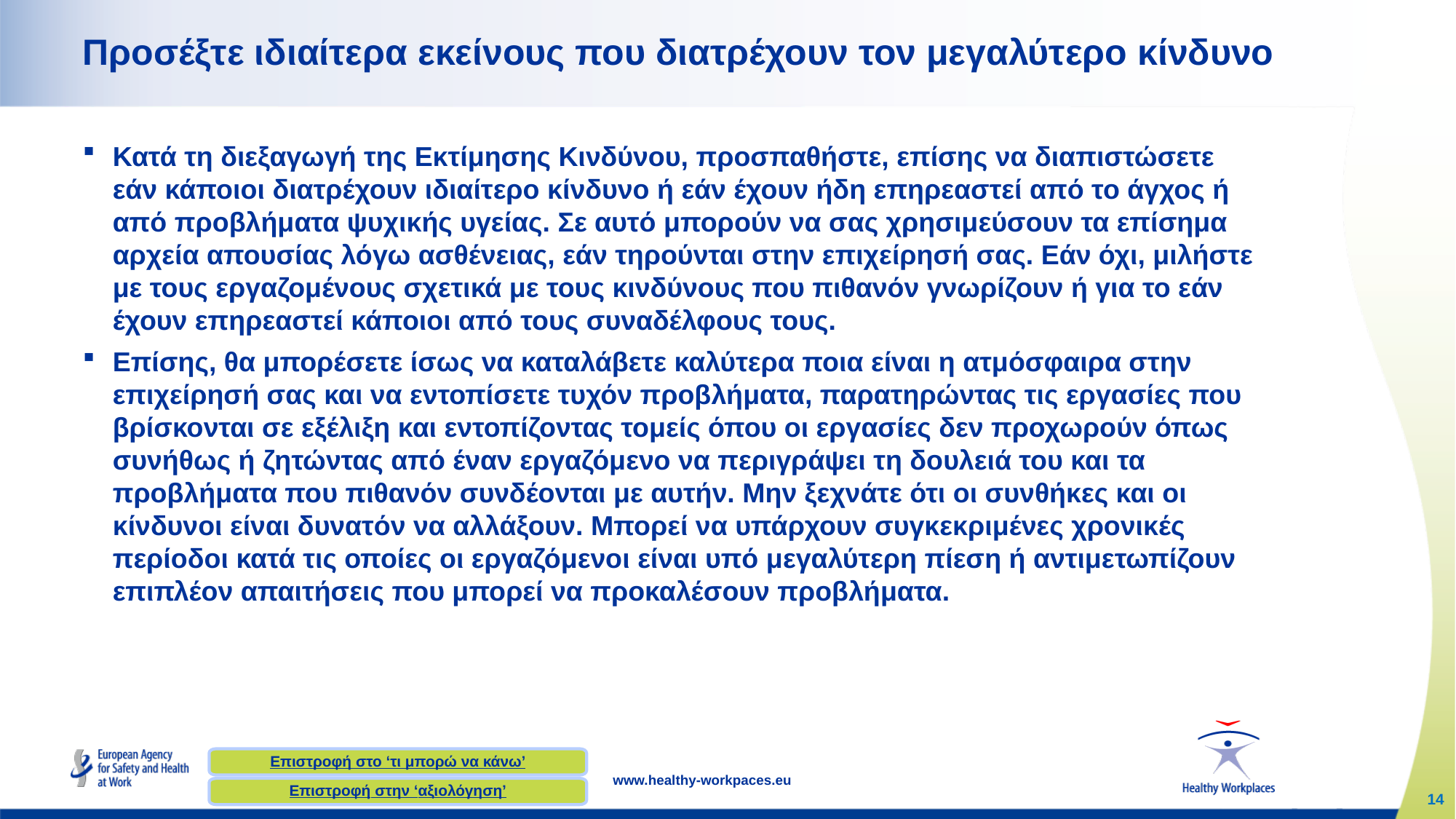

# Προσέξτε ιδιαίτερα εκείνους που διατρέχουν τον μεγαλύτερο κίνδυνο
Κατά τη διεξαγωγή της Εκτίμησης Κινδύνου, προσπαθήστε, επίσης να διαπιστώσετε εάν κάποιοι διατρέχουν ιδιαίτερο κίνδυνο ή εάν έχουν ήδη επηρεαστεί από το άγχος ή από προβλήματα ψυχικής υγείας. Σε αυτό μπορούν να σας χρησιμεύσουν τα επίσημα αρχεία απουσίας λόγω ασθένειας, εάν τηρούνται στην επιχείρησή σας. Εάν όχι, μιλήστε με τους εργαζομένους σχετικά με τους κινδύνους που πιθανόν γνωρίζουν ή για το εάν έχουν επηρεαστεί κάποιοι από τους συναδέλφους τους.
Επίσης, θα μπορέσετε ίσως να καταλάβετε καλύτερα ποια είναι η ατμόσφαιρα στην επιχείρησή σας και να εντοπίσετε τυχόν προβλήματα, παρατηρώντας τις εργασίες που βρίσκονται σε εξέλιξη και εντοπίζοντας τομείς όπου οι εργασίες δεν προχωρούν όπως συνήθως ή ζητώντας από έναν εργαζόμενο να περιγράψει τη δουλειά του και τα προβλήματα που πιθανόν συνδέονται με αυτήν. Μην ξεχνάτε ότι οι συνθήκες και οι κίνδυνοι είναι δυνατόν να αλλάξουν. Μπορεί να υπάρχουν συγκεκριμένες χρονικές περίοδοι κατά τις οποίες οι εργαζόμενοι είναι υπό μεγαλύτερη πίεση ή αντιμετωπίζουν επιπλέον απαιτήσεις που μπορεί να προκαλέσουν προβλήματα.

Επιστροφή στο ‘τι μπορώ να κάνω’
Επιστροφή στην ‘αξιολόγηση’